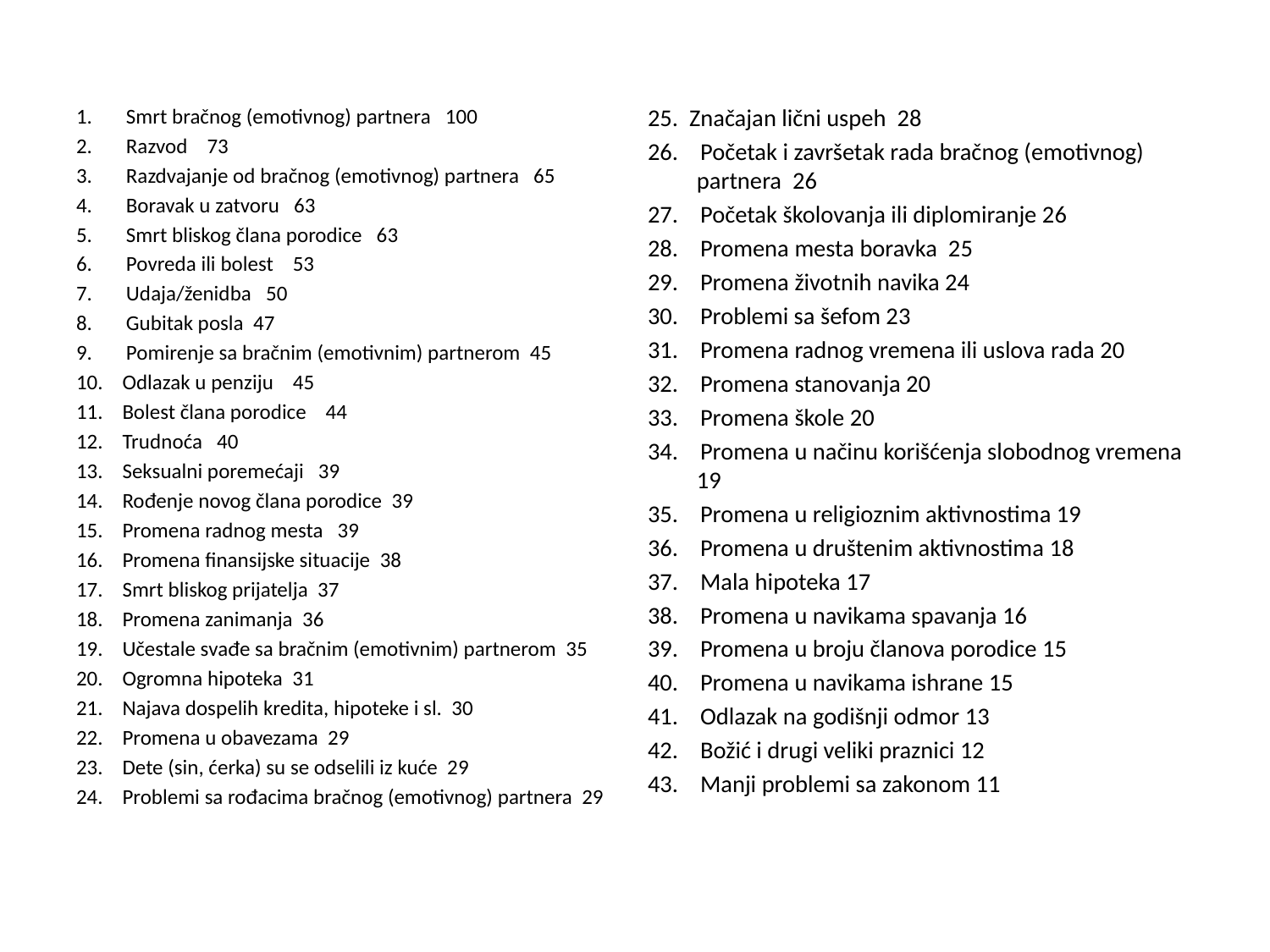

#
1.       Smrt bračnog (emotivnog) partnera   100
2.       Razvod    73
3.       Razdvajanje od bračnog (emotivnog) partnera   65
4.       Boravak u zatvoru   63
5.       Smrt bliskog člana porodice   63
6.       Povreda ili bolest    53
7.       Udaja/ženidba   50
8.       Gubitak posla  47
9.       Pomirenje sa bračnim (emotivnim) partnerom  45
10.    Odlazak u penziju    45
11.    Bolest člana porodice    44
12.    Trudnoća   40
13.    Seksualni poremećaji   39
14.    Rođenje novog člana porodice  39
15.    Promena radnog mesta   39
16.    Promena finansijske situacije  38
17.    Smrt bliskog prijatelja  37
18.    Promena zanimanja  36
19.    Učestale svađe sa bračnim (emotivnim) partnerom  35
20.    Ogromna hipoteka  31
21.    Najava dospelih kredita, hipoteke i sl.  30
22.    Promena u obavezama  29
23.    Dete (sin, ćerka) su se odselili iz kuće  29
24.    Problemi sa rođacima bračnog (emotivnog) partnera  29
25.  Značajan lični uspeh  28
26.    Početak i završetak rada bračnog (emotivnog) partnera  26
27.    Početak školovanja ili diplomiranje 26
28.    Promena mesta boravka  25
29.    Promena životnih navika 24
30.    Problemi sa šefom 23
31.    Promena radnog vremena ili uslova rada 20
32.    Promena stanovanja 20
33.    Promena škole 20
34.    Promena u načinu korišćenja slobodnog vremena 19
35.    Promena u religioznim aktivnostima 19
36.    Promena u društenim aktivnostima 18
37.    Mala hipoteka 17
38.    Promena u navikama spavanja 16
39.    Promena u broju članova porodice 15
40.    Promena u navikama ishrane 15
41.    Odlazak na godišnji odmor 13
42.    Božić i drugi veliki praznici 12
43.    Manji problemi sa zakonom 11